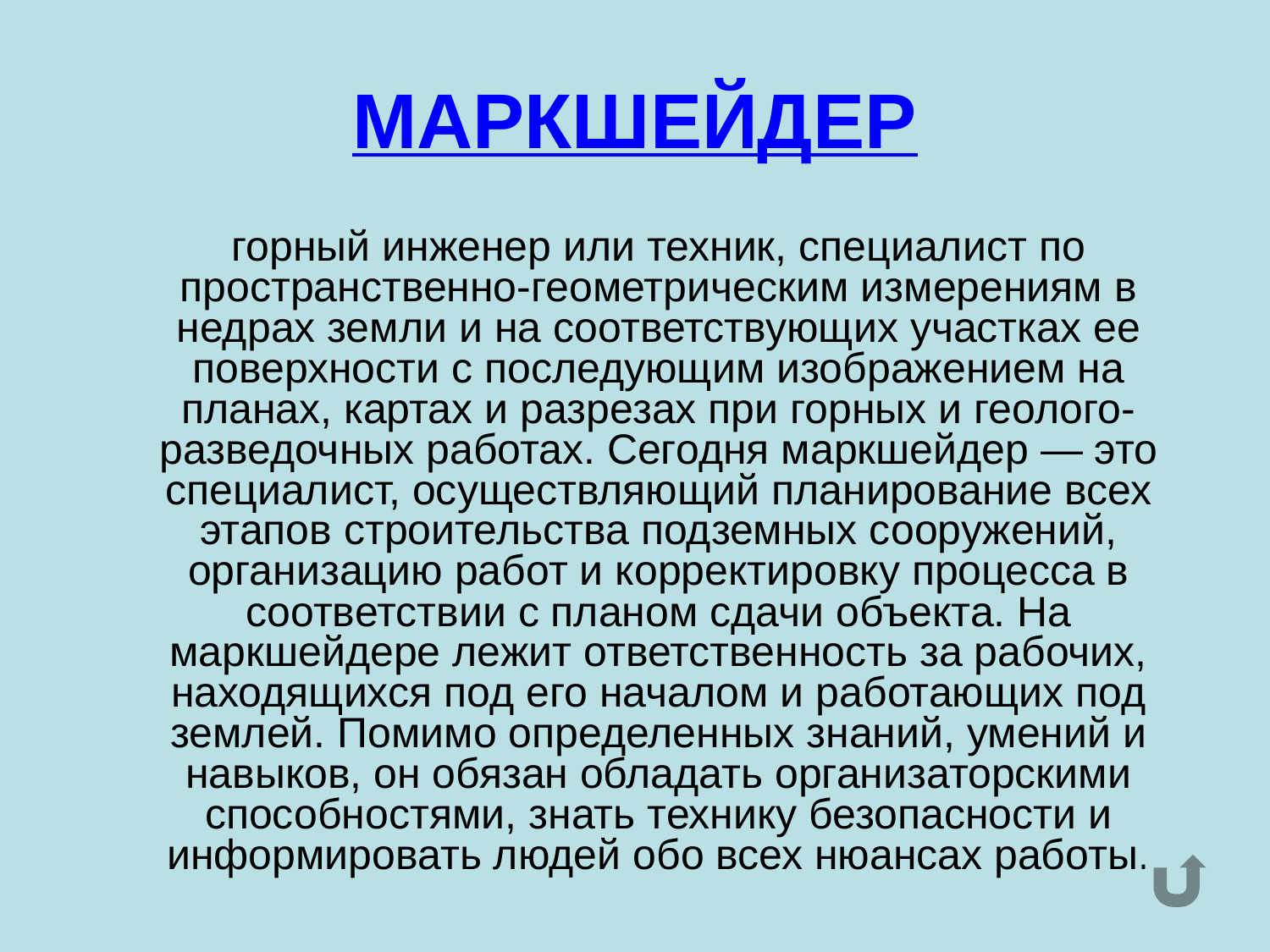

# МАРКШЕЙДЕР
	горный инженер или техник, специалист по пространственно-геометрическим измерениям в недрах земли и на соответствующих участках ее поверхности с последующим изображением на планах, картах и разрезах при горных и геолого-разведочных работах. Сегодня маркшейдер — это специалист, осуществляющий планирование всех этапов строительства подземных сооружений, организацию работ и корректировку процесса в соответствии с планом сдачи объекта. На маркшейдере лежит ответственность за рабочих, находящихся под его началом и работающих под землей. Помимо определенных знаний, умений и навыков, он обязан обладать организаторскими способностями, знать технику безопасности и информировать людей обо всех нюансах работы.